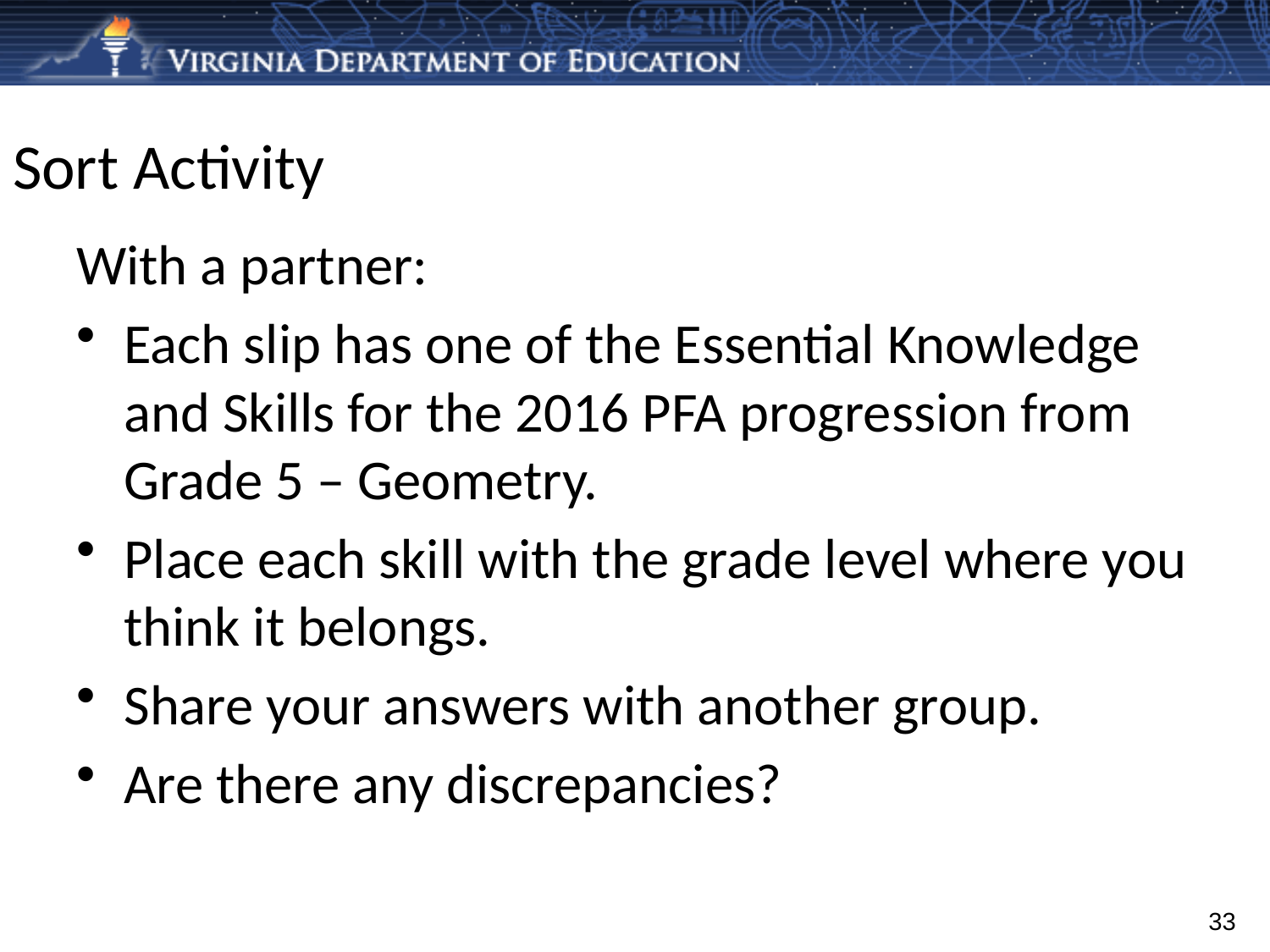

# Sort Activity
With a partner:
Each slip has one of the Essential Knowledge and Skills for the 2016 PFA progression from Grade 5 – Geometry.
Place each skill with the grade level where you think it belongs.
Share your answers with another group.
Are there any discrepancies?

33